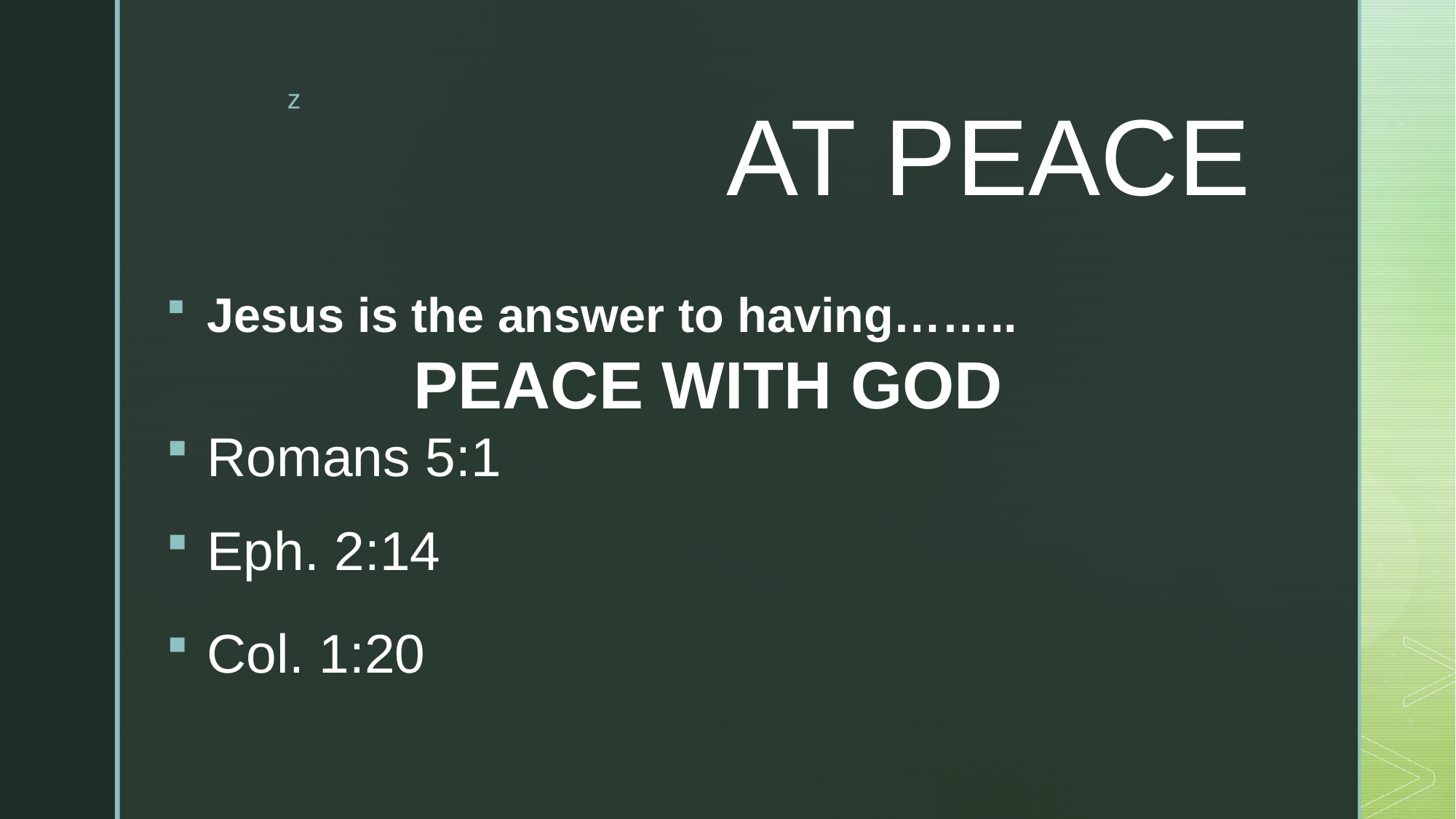

# AT PEACE
Jesus is the answer to having……..
PEACE WITH GOD
Romans 5:1
Eph. 2:14
Col. 1:20